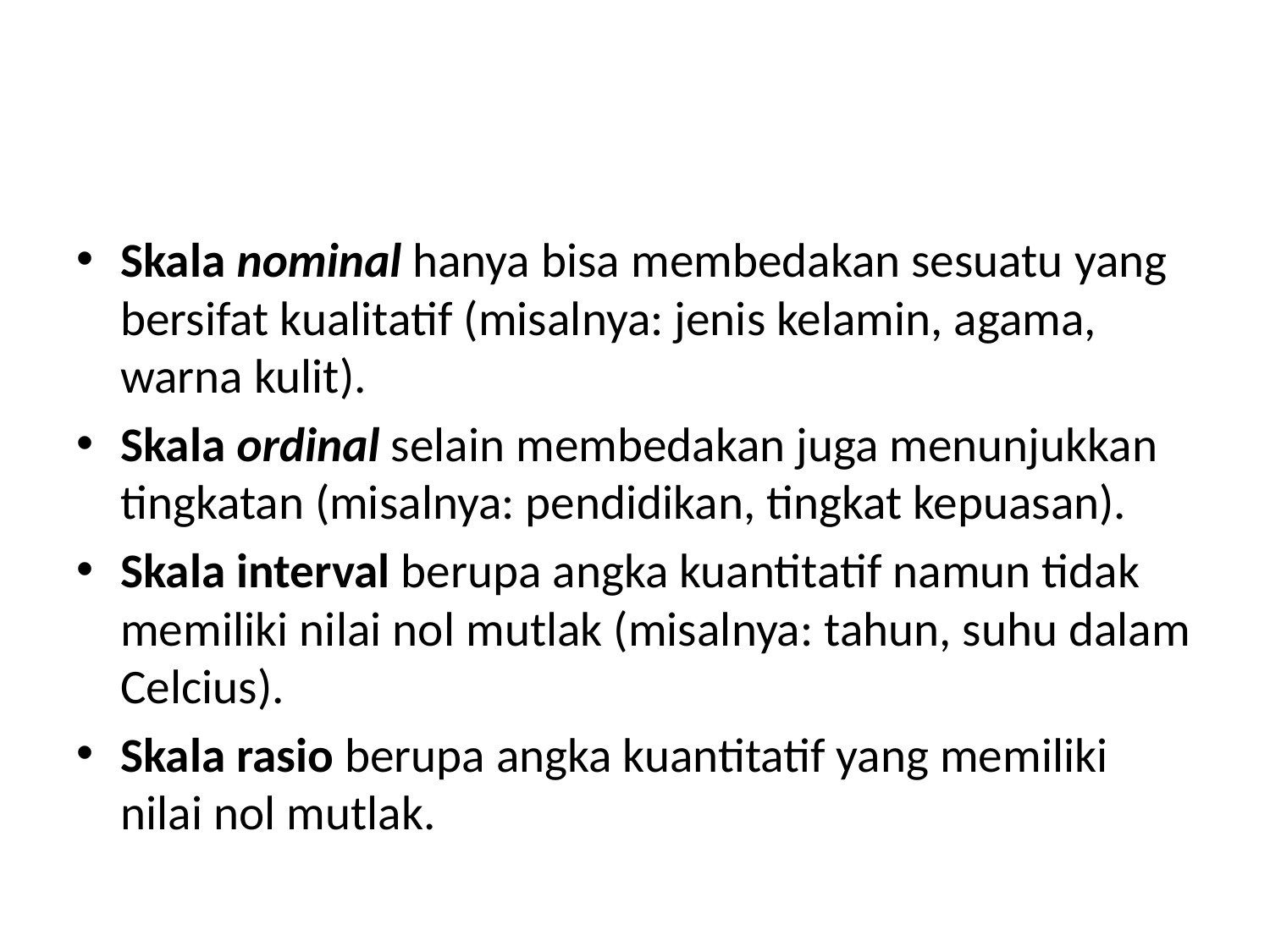

#
Skala nominal hanya bisa membedakan sesuatu yang bersifat kualitatif (misalnya: jenis kelamin, agama, warna kulit).
Skala ordinal selain membedakan juga menunjukkan tingkatan (misalnya: pendidikan, tingkat kepuasan).
Skala interval berupa angka kuantitatif namun tidak memiliki nilai nol mutlak (misalnya: tahun, suhu dalam Celcius).
Skala rasio berupa angka kuantitatif yang memiliki nilai nol mutlak.